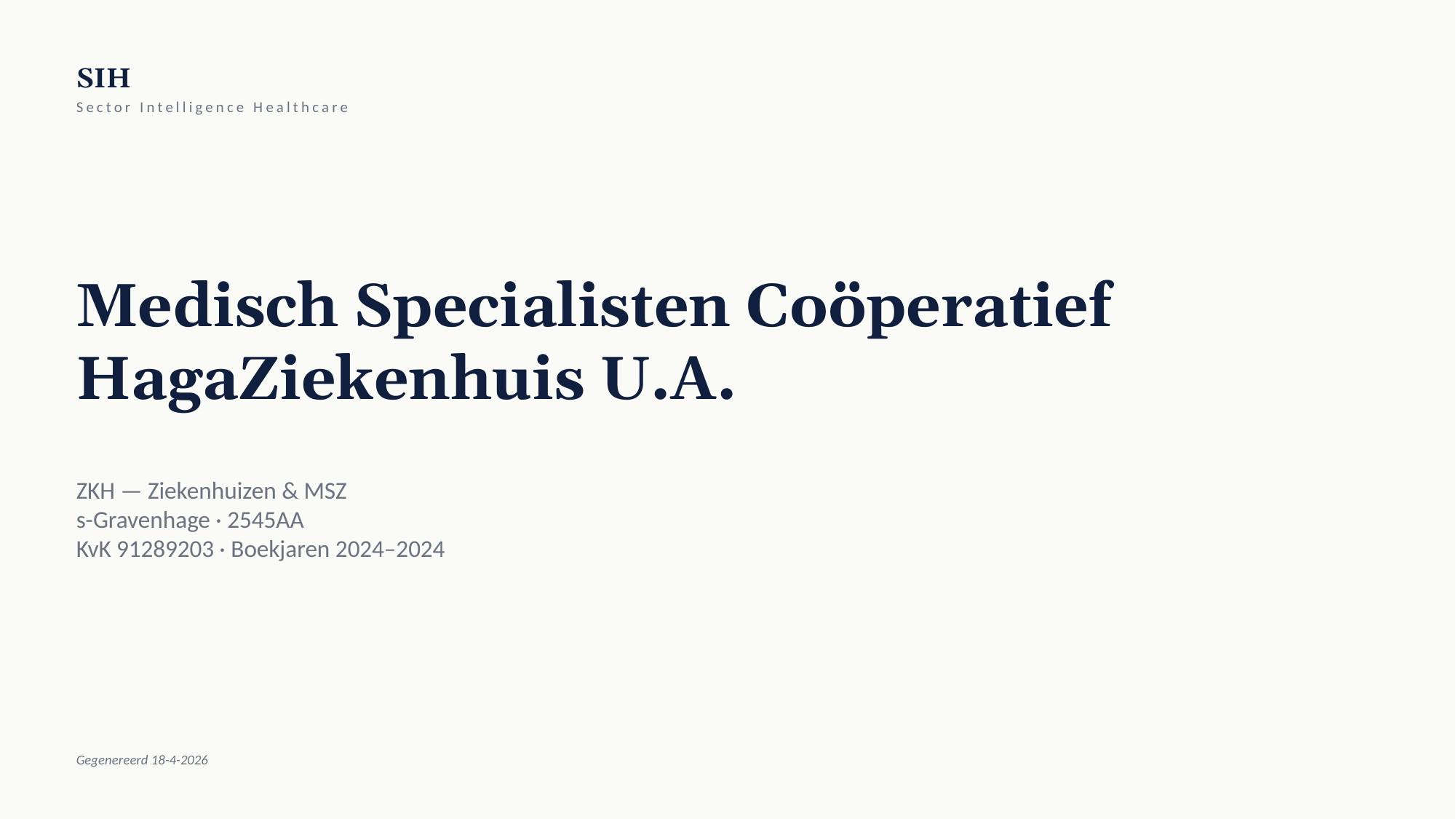

SIH
Sector Intelligence Healthcare
Medisch Specialisten Coöperatief HagaZiekenhuis U.A.
ZKH — Ziekenhuizen & MSZ
s-Gravenhage · 2545AA
KvK 91289203 · Boekjaren 2024–2024
Gegenereerd 18-4-2026